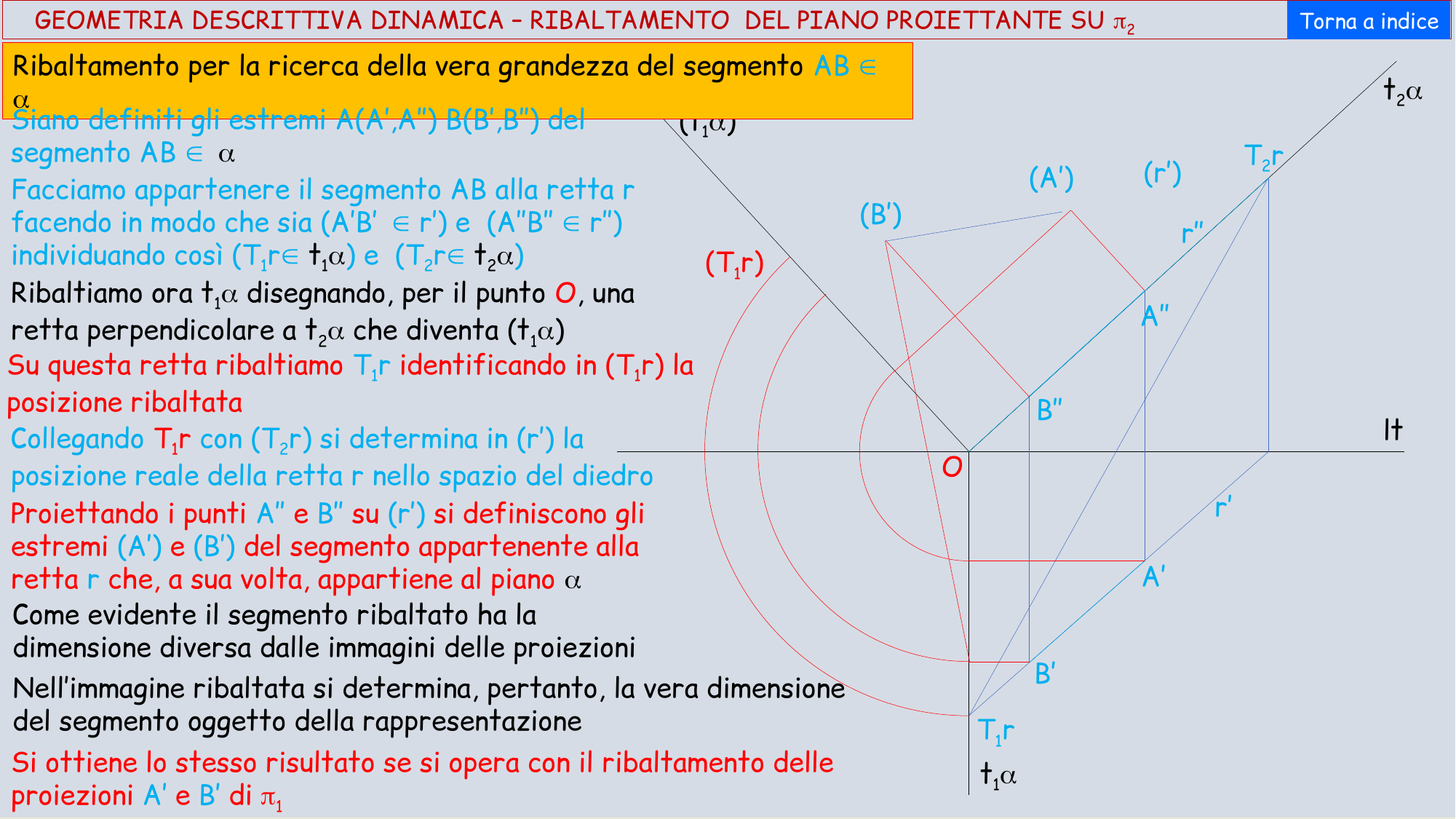

GEOMETRIA DESCRITTIVA DINAMICA – RIBALTAMENTO  DEL PIANO PROIETTANTE SU π2
Torna a indice
Ribaltamento per la ricerca della vera grandezza del segmento AB ∈ α
t2α
Siano definiti gli estremi A(A’,A’’) B(B’,B’’) del segmento AB ∈ α
(t1α)
T2r
(r’)
(A’)
Facciamo appartenere il segmento AB alla retta r facendo in modo che sia (A’B’ ∈ r’) e  (A’’B’’ ∈ r’’) individuando così (T1r∈ t1α) e  (T2r∈ t2α)

(B’)
r’’

(T1r)
Ribaltiamo ora t1α disegnando, per il punto O, una retta perpendicolare a t2α che diventa (t1α)
A’’
Su questa retta ribaltiamo T1r identificando in (T1r) la posizione ribaltata

B’’
lt
Collegando T1r con (T2r) si determina in (r’) la posizione reale della retta r nello spazio del diedro
O
r’
Proiettando i punti A’’ e B’’ su (r’) si definiscono gli estremi (A’) e (B’) del segmento appartenente alla retta r che, a sua volta, appartiene al piano α
A’
Come evidente il segmento ribaltato ha la dimensione diversa dalle immagini delle proiezioni
B’
Nell’immagine ribaltata si determina, pertanto, la vera dimensione del segmento oggetto della rappresentazione
T1r
Si ottiene lo stesso risultato se si opera con il ribaltamento delle proiezioni A’ e B’ di π1
t1α